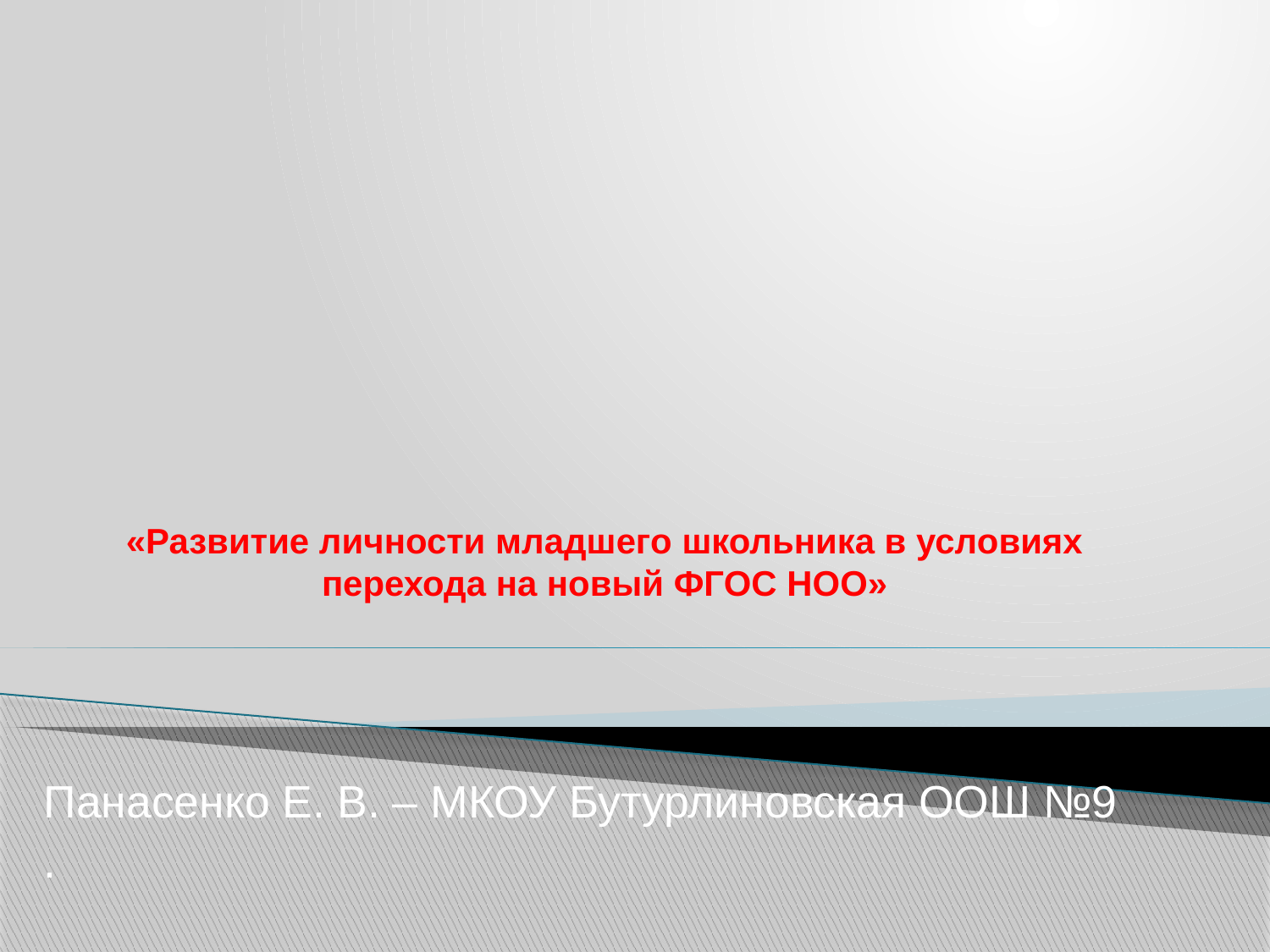

# «Развитие личности младшего школьника в условиях перехода на новый ФГОС НОО»
 Панасенко Е. В. – МКОУ Бутурлиновская ООШ №9
 .